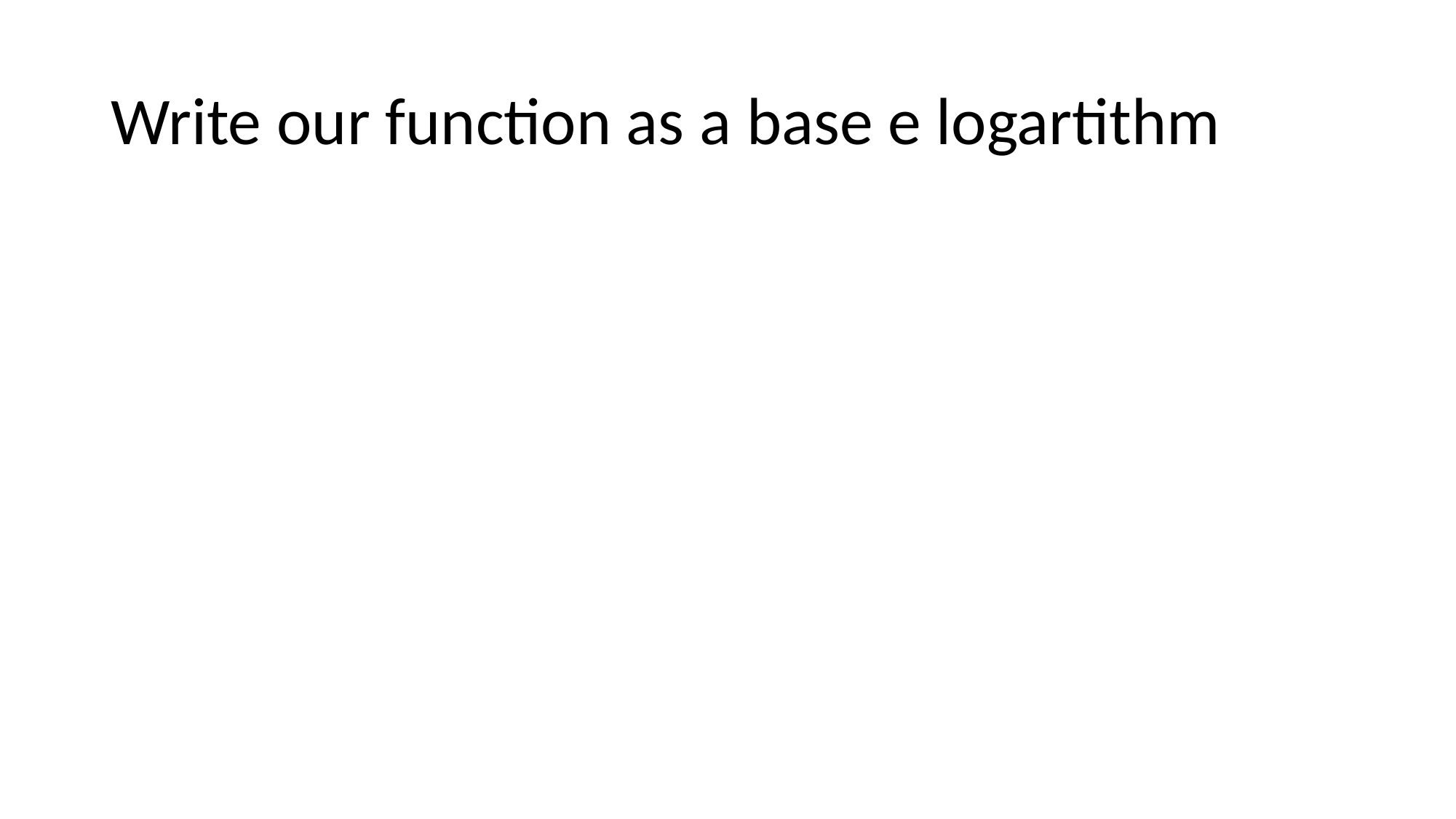

# Write our function as a base e logartithm